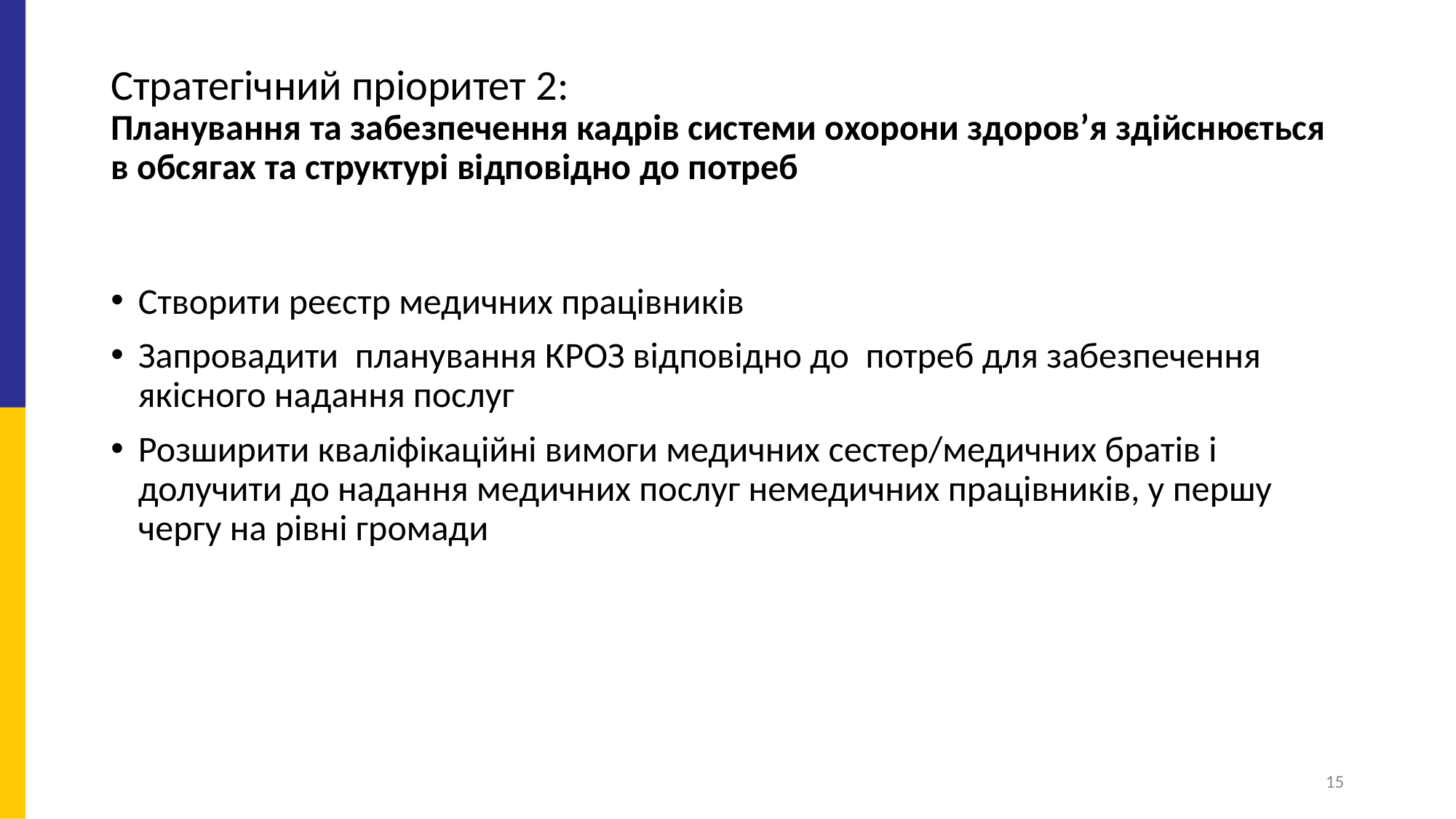

# Стратегічний пріоритет 2: Планування та забезпечення кадрів системи охорони здоров’я здійснюється в обсягах та структурі відповідно до потреб

Створити реєстр медичних працівників
Запровадити  планування КРОЗ відповідно до  потреб для забезпечення якісного надання послуг
Розширити кваліфікаційні вимоги медичних сестер/медичних братів і долучити до надання медичних послуг немедичних працівників, у першу чергу на рівні громади

15